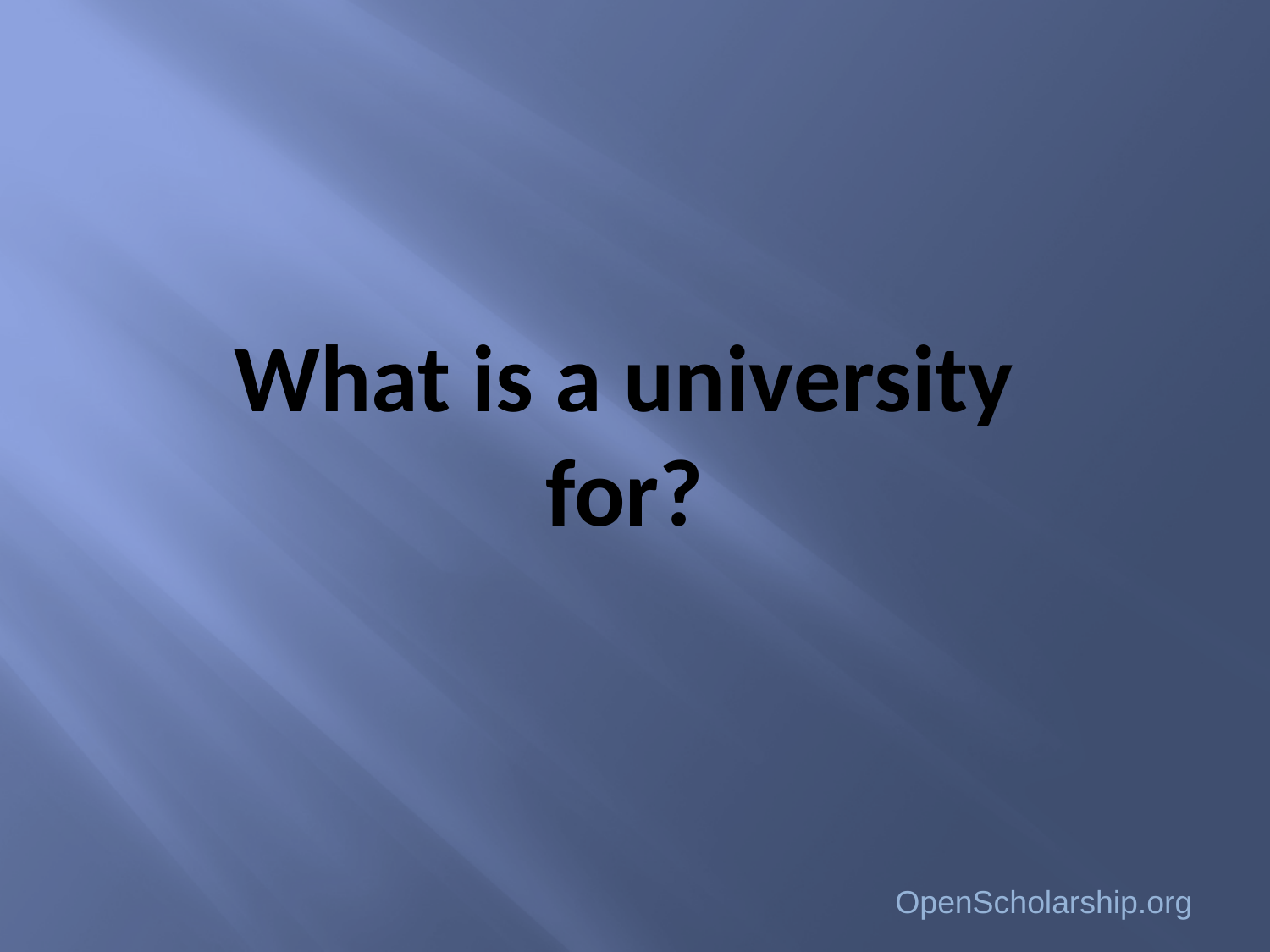

# What is a university for?
OpenScholarship.org